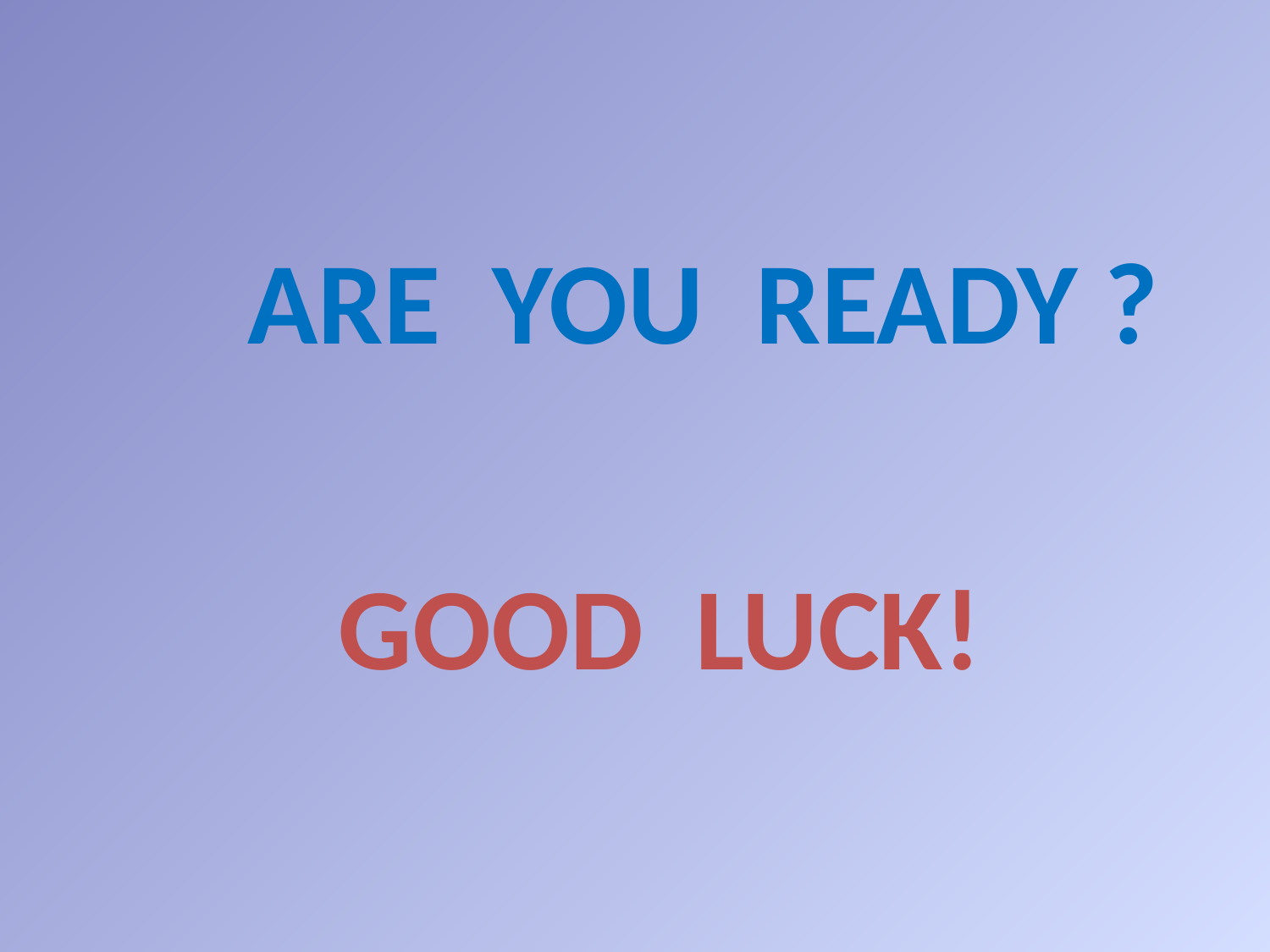

#

         ARE  YOU  READY ?

          GOOD  LUCK!